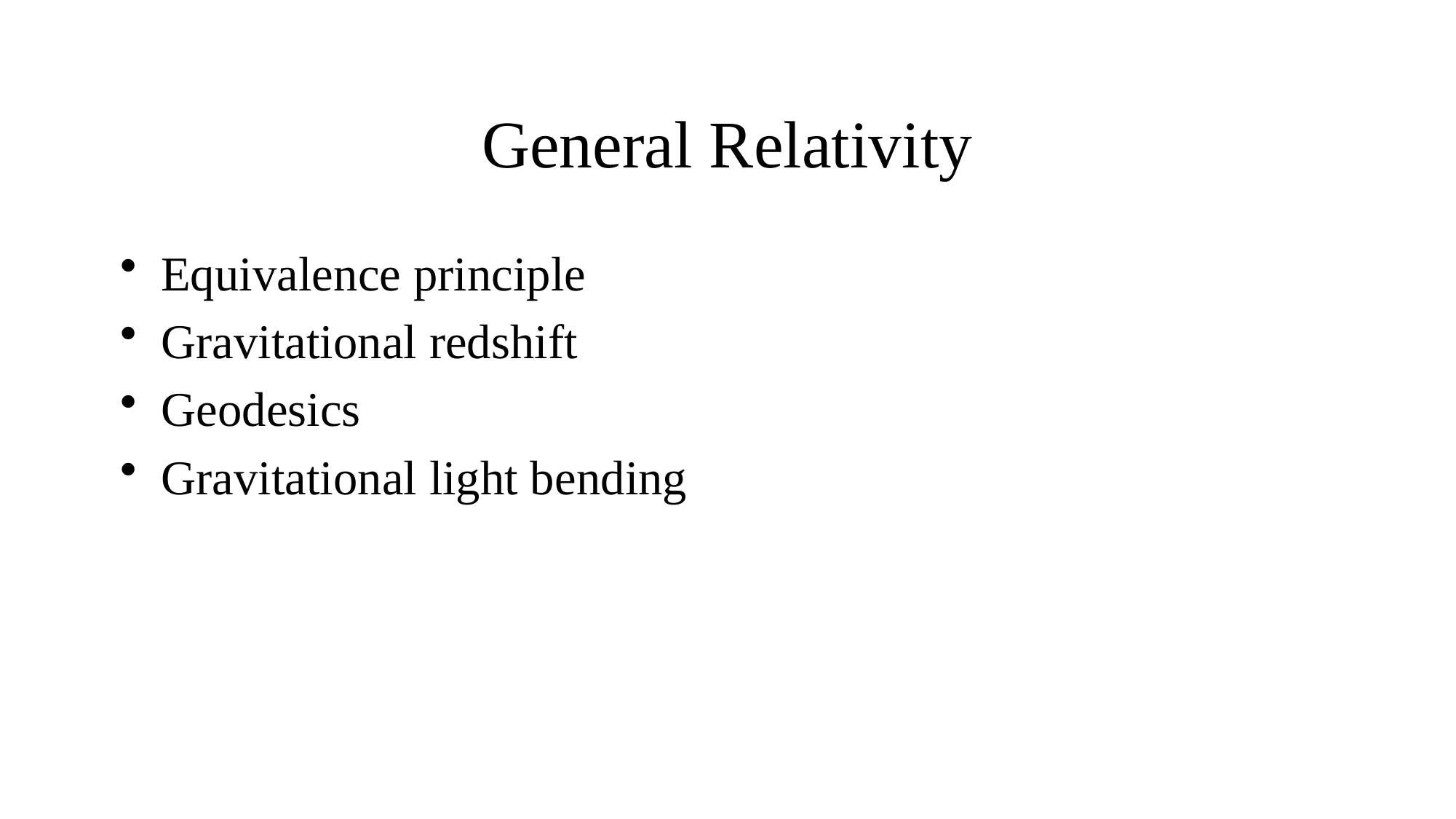

# General Relativity
Equivalence principle
Gravitational redshift
Geodesics
Gravitational light bending